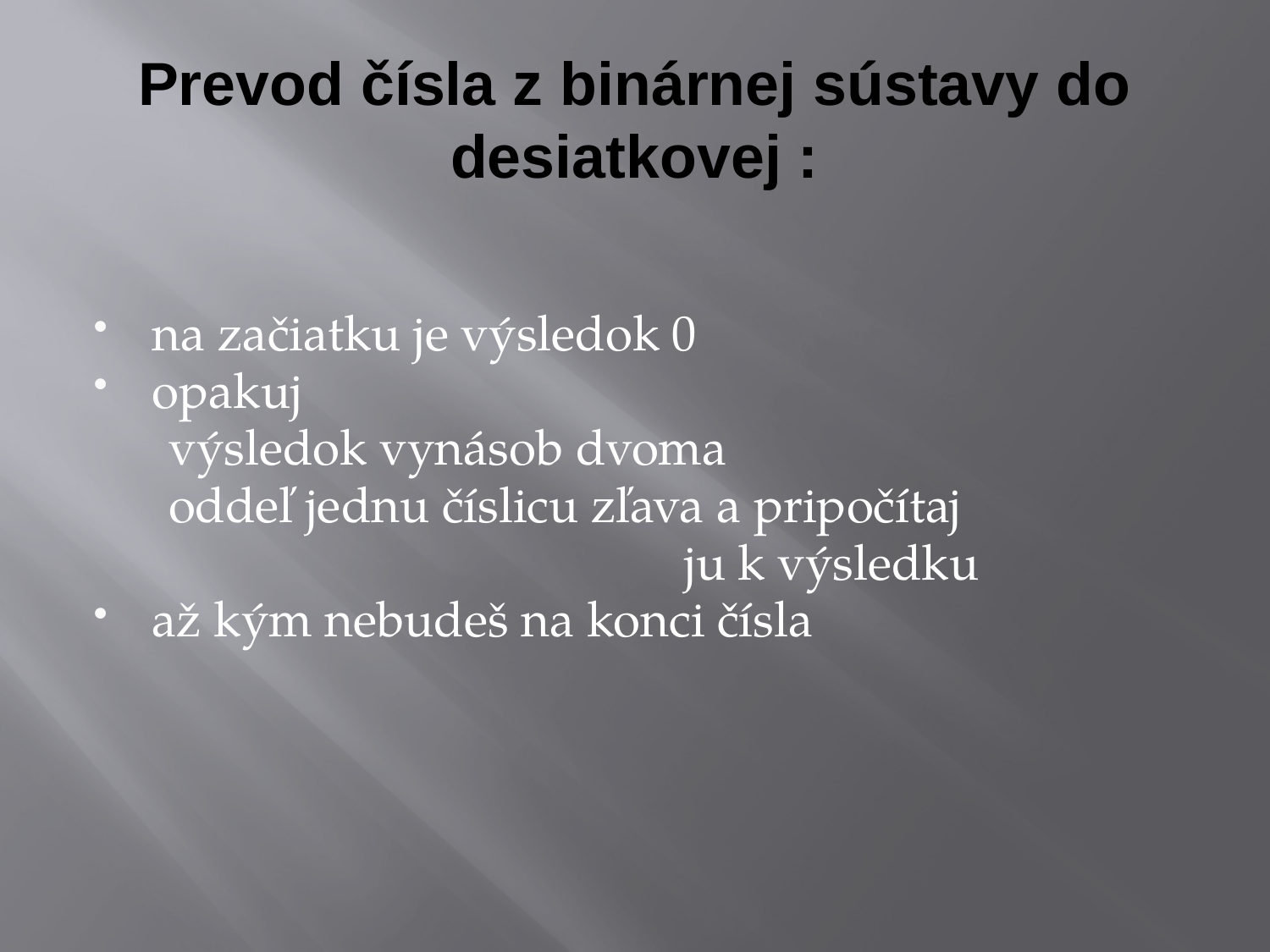

# Prevod čísla z binárnej sústavy do desiatkovej :
na začiatku je výsledok 0
opakuj
      výsledok vynásob dvoma
      oddeľ jednu číslicu zľava a pripočítaj
                                                ju k výsledku
až kým nebudeš na konci čísla